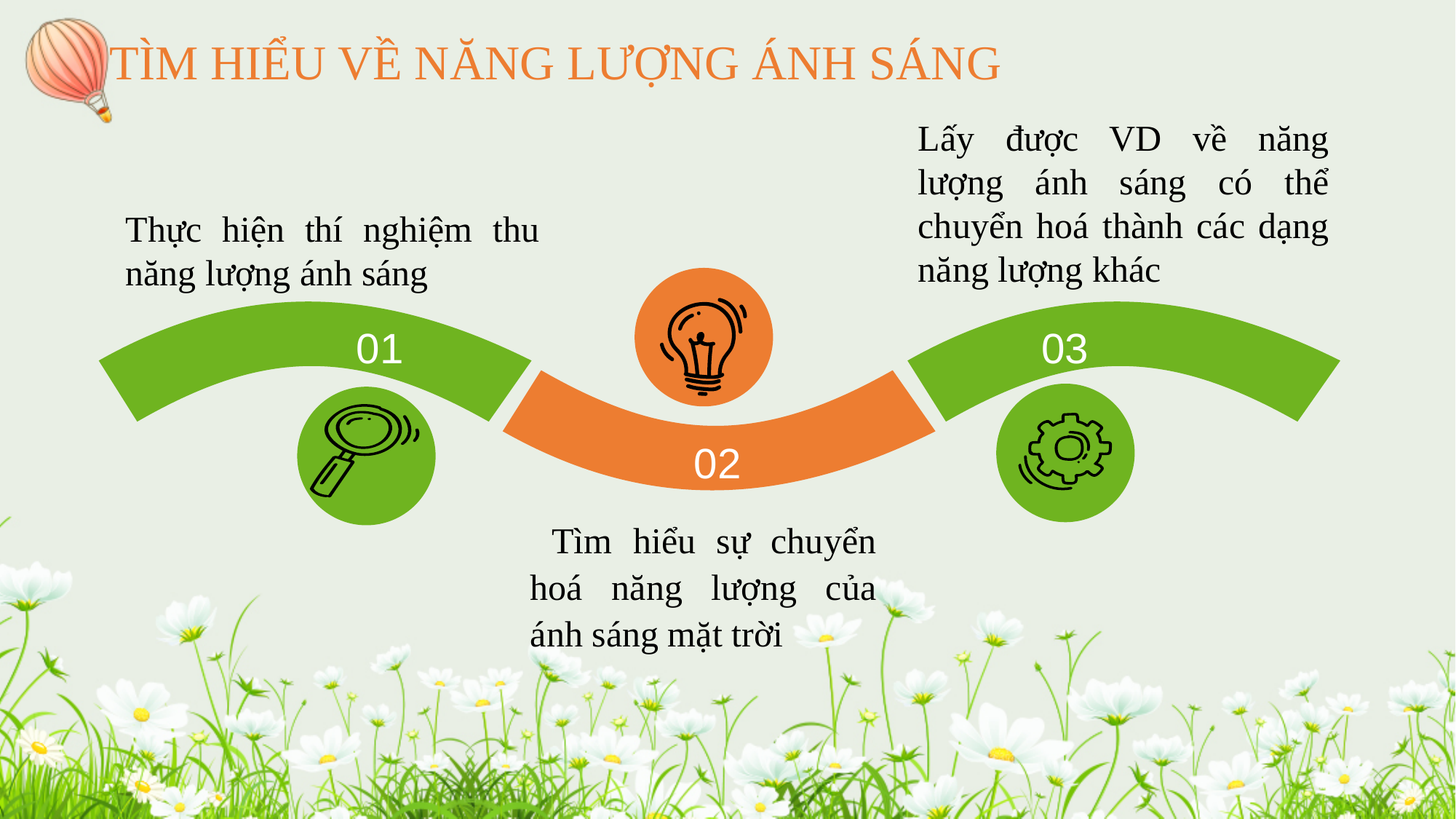

TÌM HIỂU VỀ NĂNG LƯỢNG ÁNH SÁNG
Lấy được VD về năng lượng ánh sáng có thể chuyển hoá thành các dạng năng lượng khác
Thực hiện thí nghiệm thu năng lượng ánh sáng

01
03

02
Tìm hiểu sự chuyển hoá năng lượng của ánh sáng mặt trời